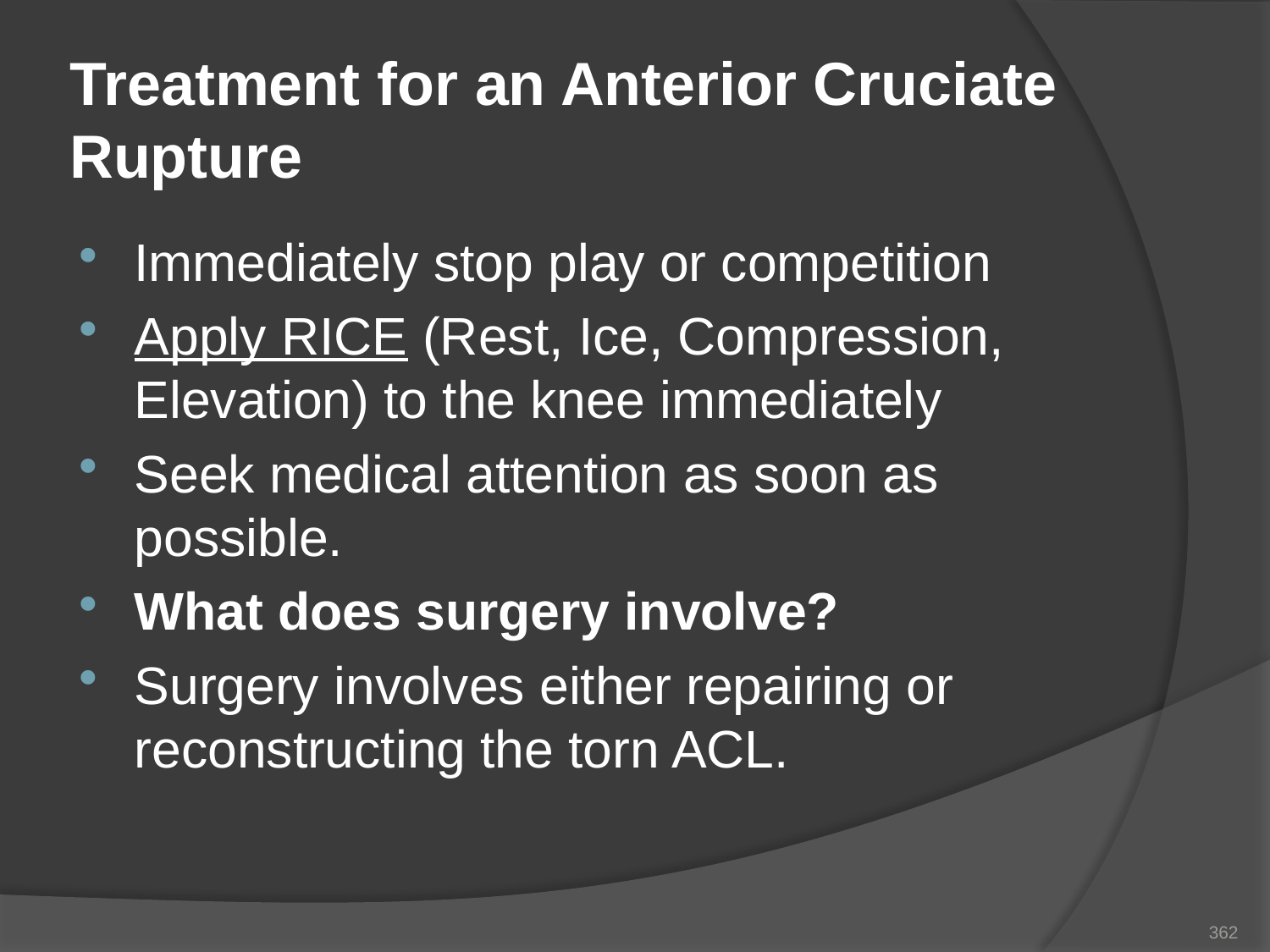

# Treatment for an Anterior Cruciate Rupture
Immediately stop play or competition
Apply RICE (Rest, Ice, Compression, Elevation) to the knee immediately
Seek medical attention as soon as possible.
What does surgery involve?
Surgery involves either repairing or reconstructing the torn ACL.
362